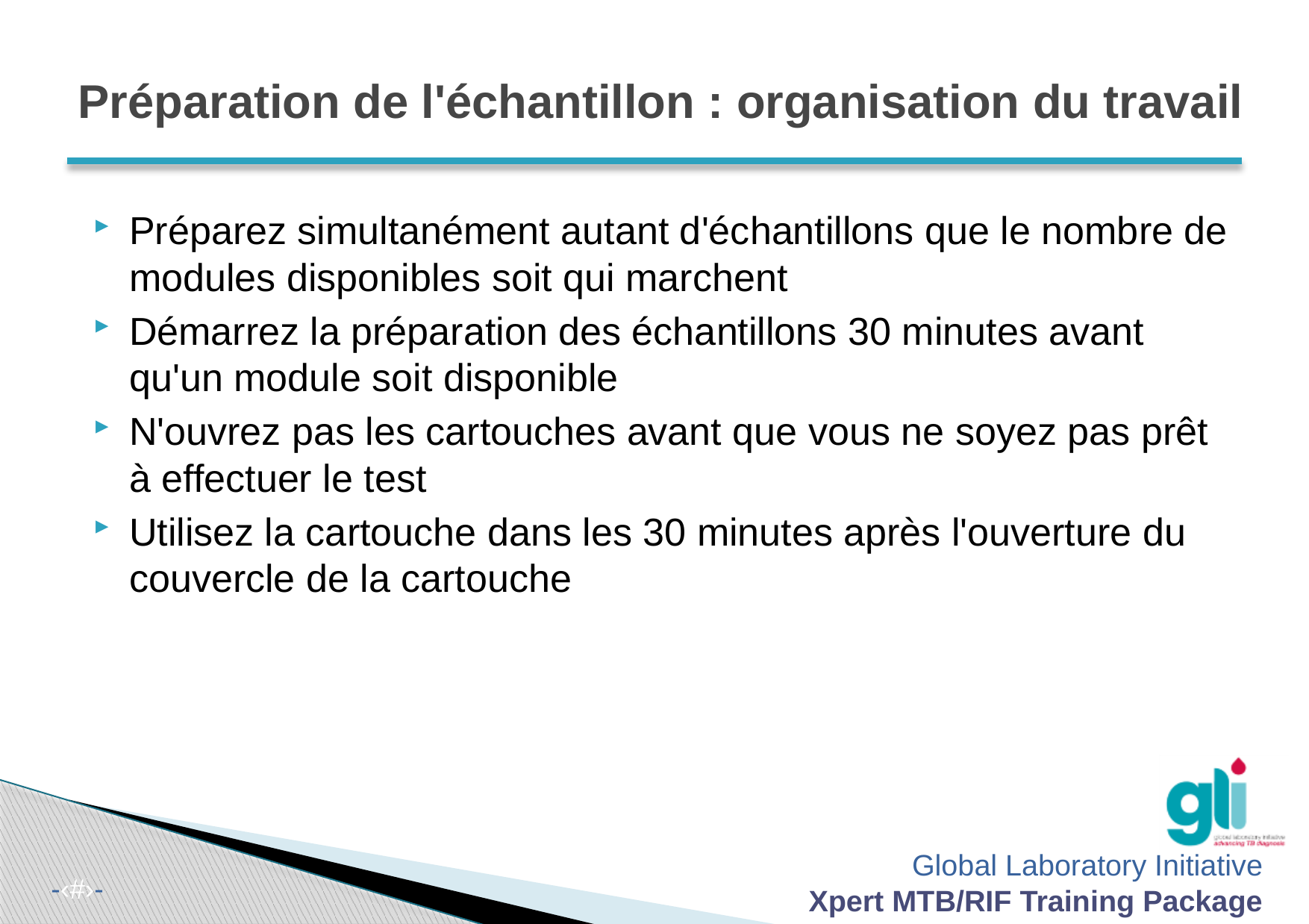

# Préparation de l'échantillon : organisation du travail
Préparez simultanément autant d'échantillons que le nombre de modules disponibles soit qui marchent
Démarrez la préparation des échantillons 30 minutes avant qu'un module soit disponible
N'ouvrez pas les cartouches avant que vous ne soyez pas prêt à effectuer le test
Utilisez la cartouche dans les 30 minutes après l'ouverture du couvercle de la cartouche